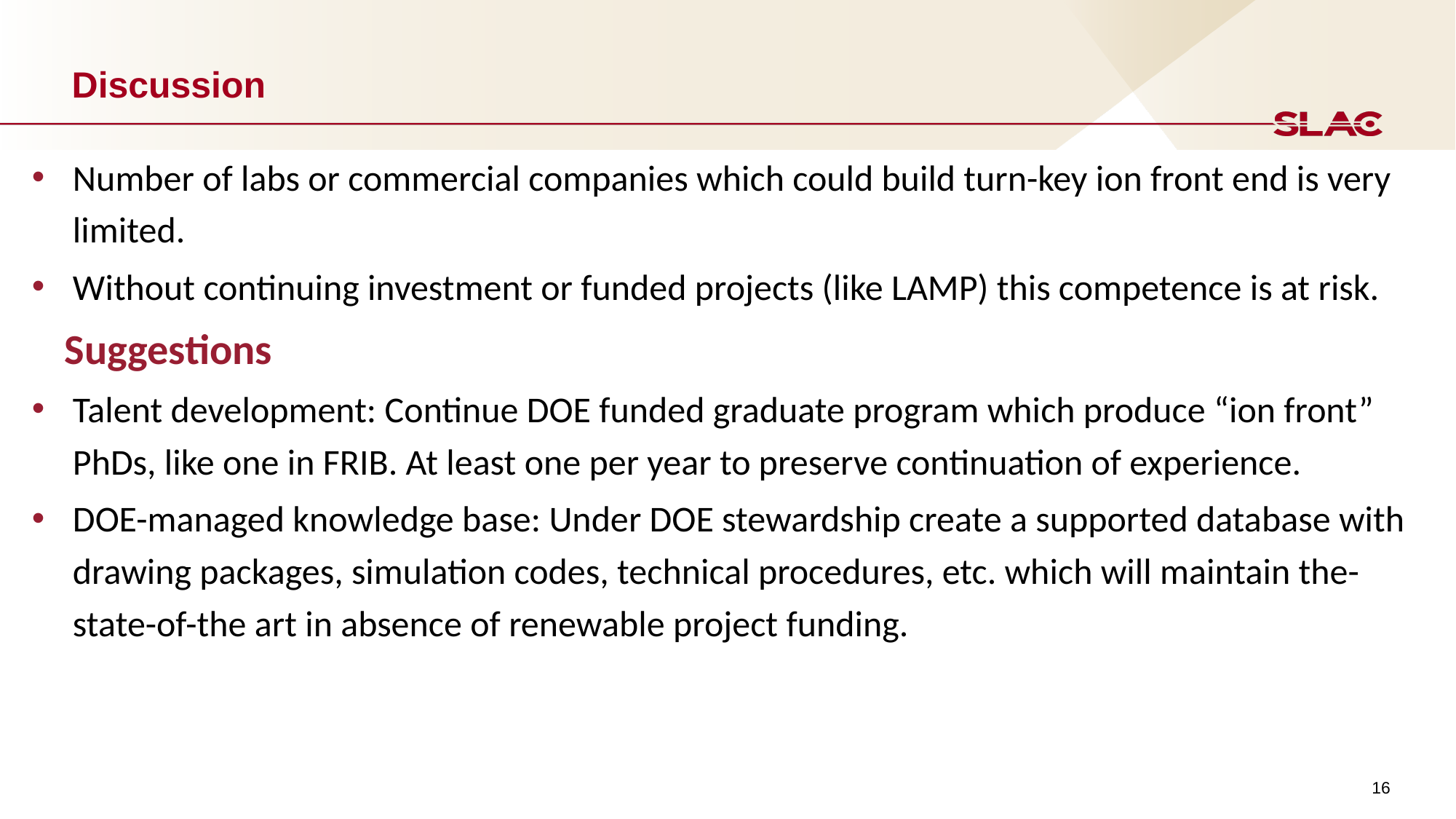

# Discussion
Number of labs or commercial companies which could build turn-key ion front end is very limited.
Without continuing investment or funded projects (like LAMP) this competence is at risk.
    Suggestions
Talent development: Continue DOE funded graduate program which produce “ion front” PhDs, like one in FRIB. At least one per year to preserve continuation of experience.
DOE-managed knowledge base: Under DOE stewardship create a supported database with drawing packages, simulation codes, technical procedures, etc. which will maintain the-state-of-the art in absence of renewable project funding.

16